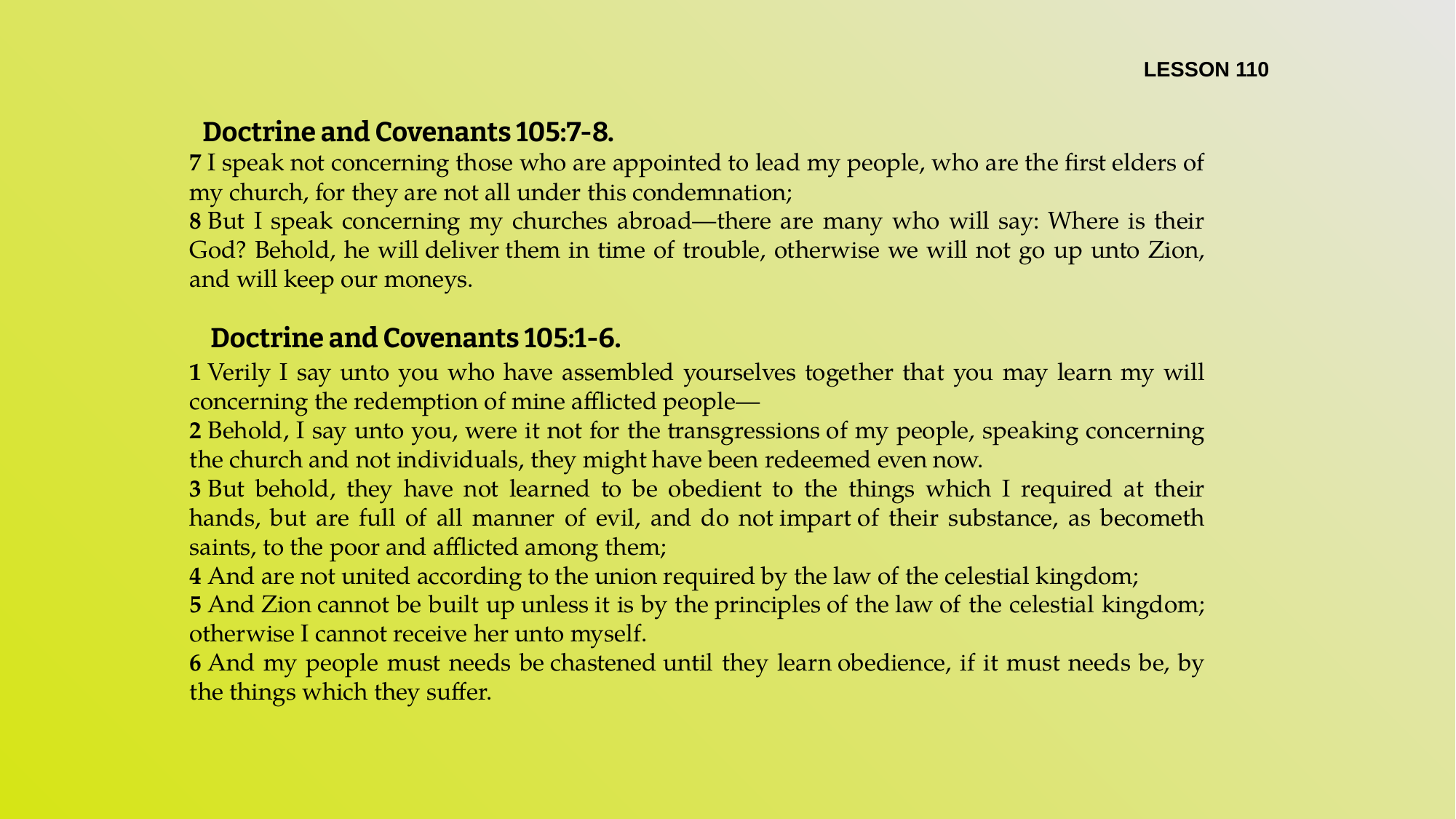

LESSON 110
Doctrine and Covenants 105:7-8.
7 I speak not concerning those who are appointed to lead my people, who are the first elders of my church, for they are not all under this condemnation;
8 But I speak concerning my churches abroad—there are many who will say: Where is their God? Behold, he will deliver them in time of trouble, otherwise we will not go up unto Zion, and will keep our moneys.
Doctrine and Covenants 105:1-6.
1 Verily I say unto you who have assembled yourselves together that you may learn my will concerning the redemption of mine afflicted people—
2 Behold, I say unto you, were it not for the transgressions of my people, speaking concerning the church and not individuals, they might have been redeemed even now.
3 But behold, they have not learned to be obedient to the things which I required at their hands, but are full of all manner of evil, and do not impart of their substance, as becometh saints, to the poor and afflicted among them;
4 And are not united according to the union required by the law of the celestial kingdom;
5 And Zion cannot be built up unless it is by the principles of the law of the celestial kingdom; otherwise I cannot receive her unto myself.
6 And my people must needs be chastened until they learn obedience, if it must needs be, by the things which they suffer.